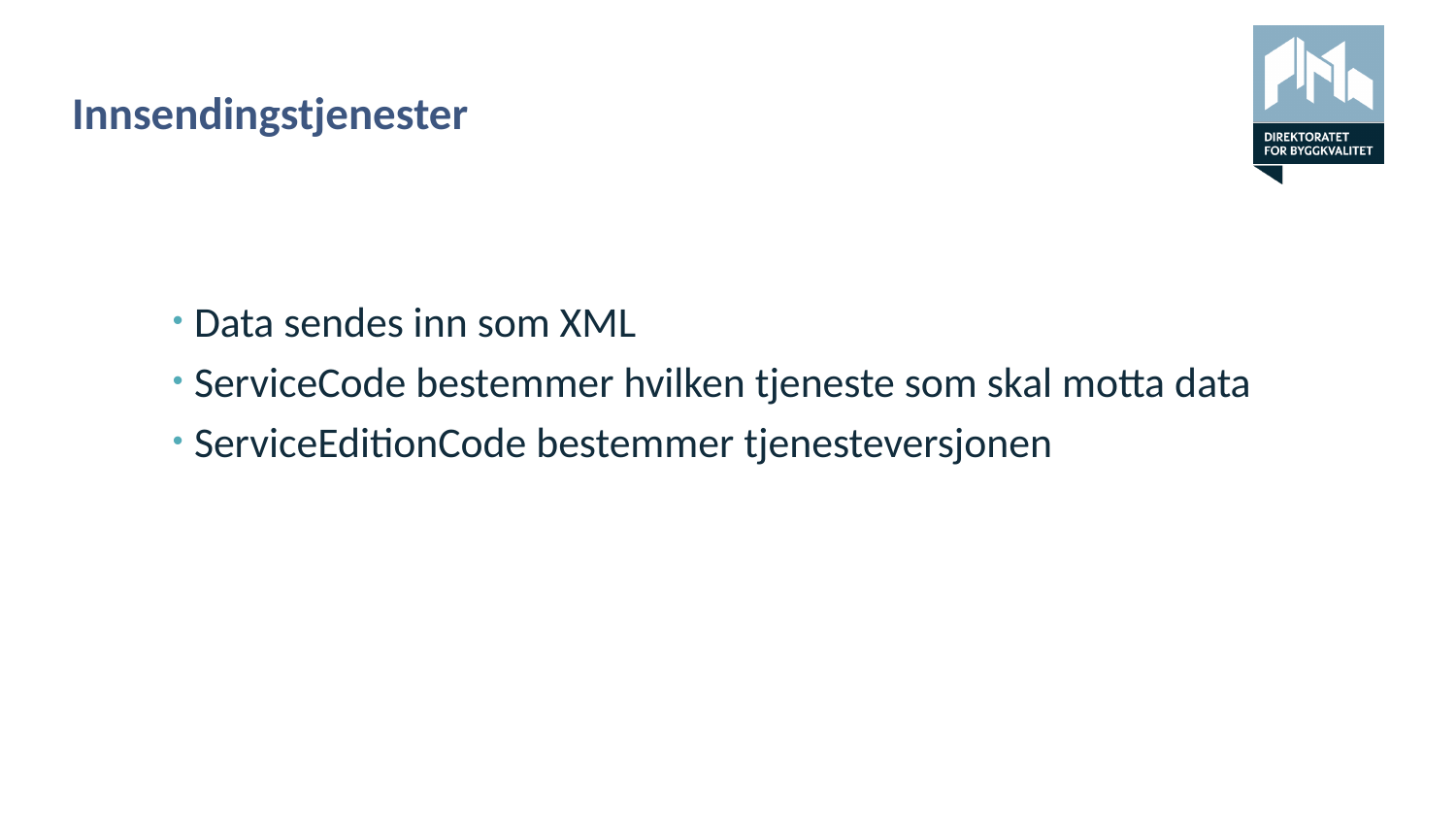

# Innsendingstjenester
Data sendes inn som XML
ServiceCode bestemmer hvilken tjeneste som skal motta data
ServiceEditionCode bestemmer tjenesteversjonen